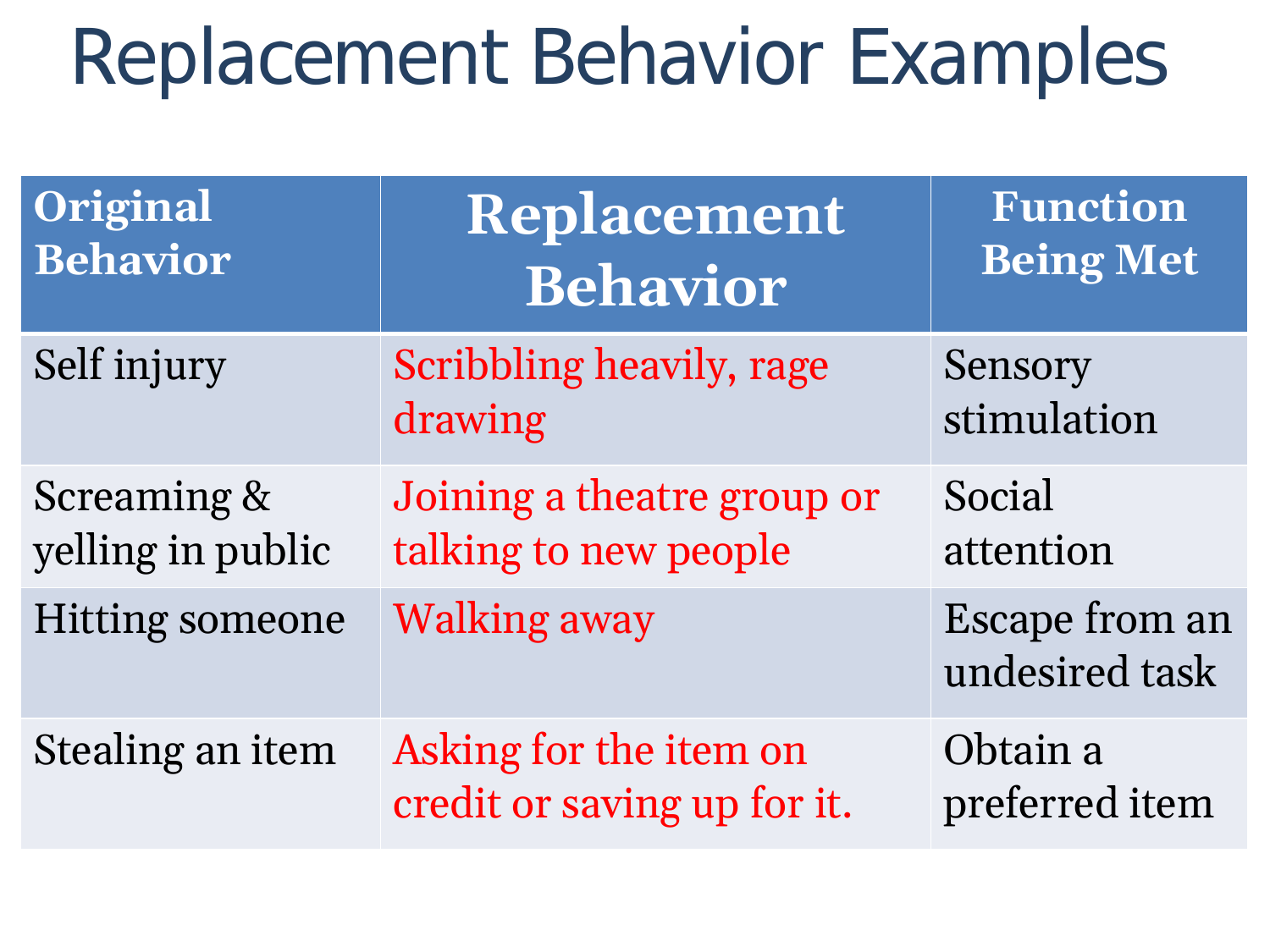

# Replacement Behavior Examples
| Original Behavior | Replacement Behavior | Function Being Met |
| --- | --- | --- |
| Self injury | Scribbling heavily, rage drawing | Sensory stimulation |
| Screaming & yelling in public | Joining a theatre group or talking to new people | Social attention |
| Hitting someone | Walking away | Escape from an undesired task |
| Stealing an item | Asking for the item on credit or saving up for it. | Obtain a preferred item |